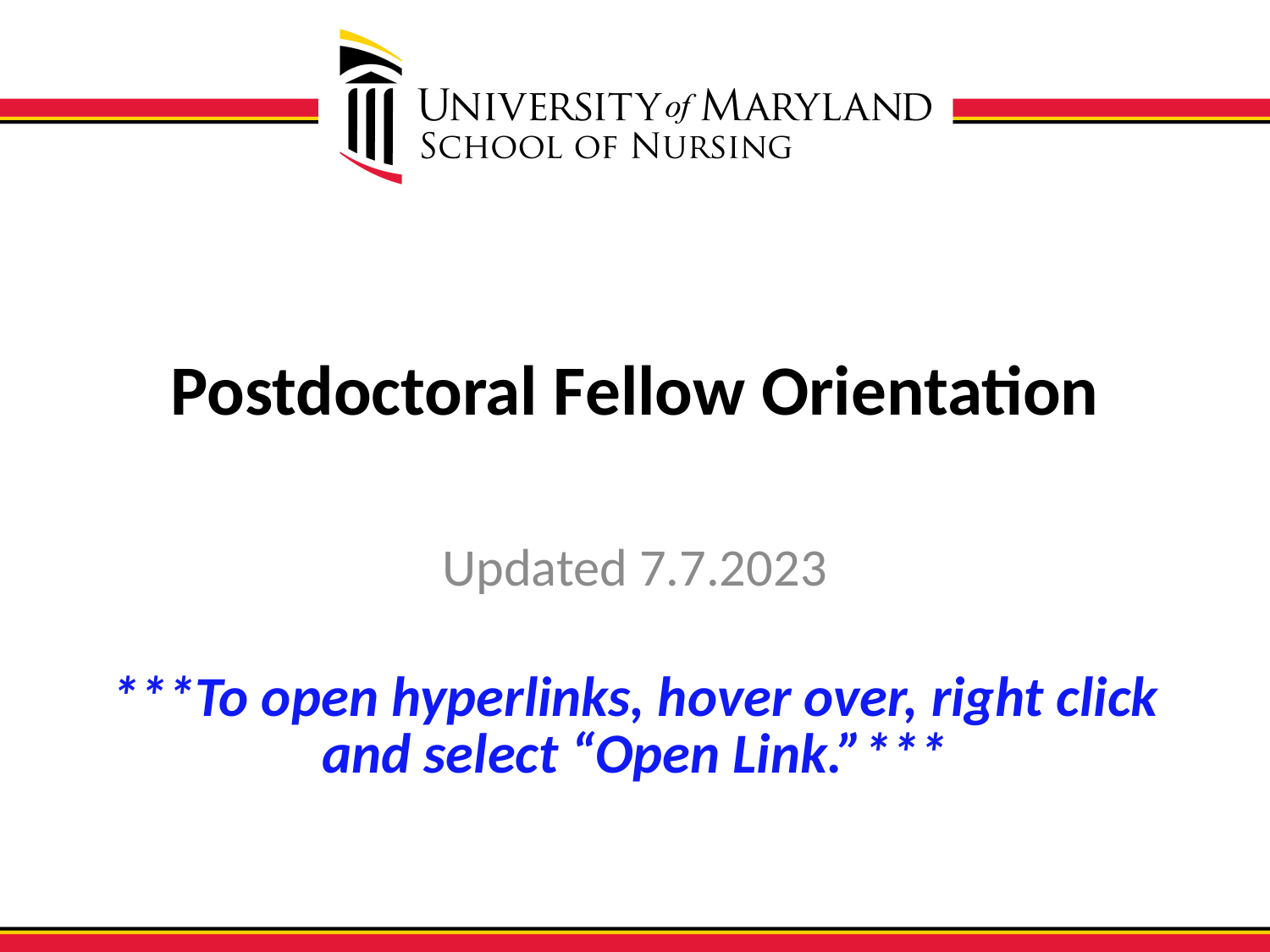

# Postdoctoral Fellow Orientation
Updated 7.7.2023

***To open hyperlinks, hover over, right click and select “Open Link.”***